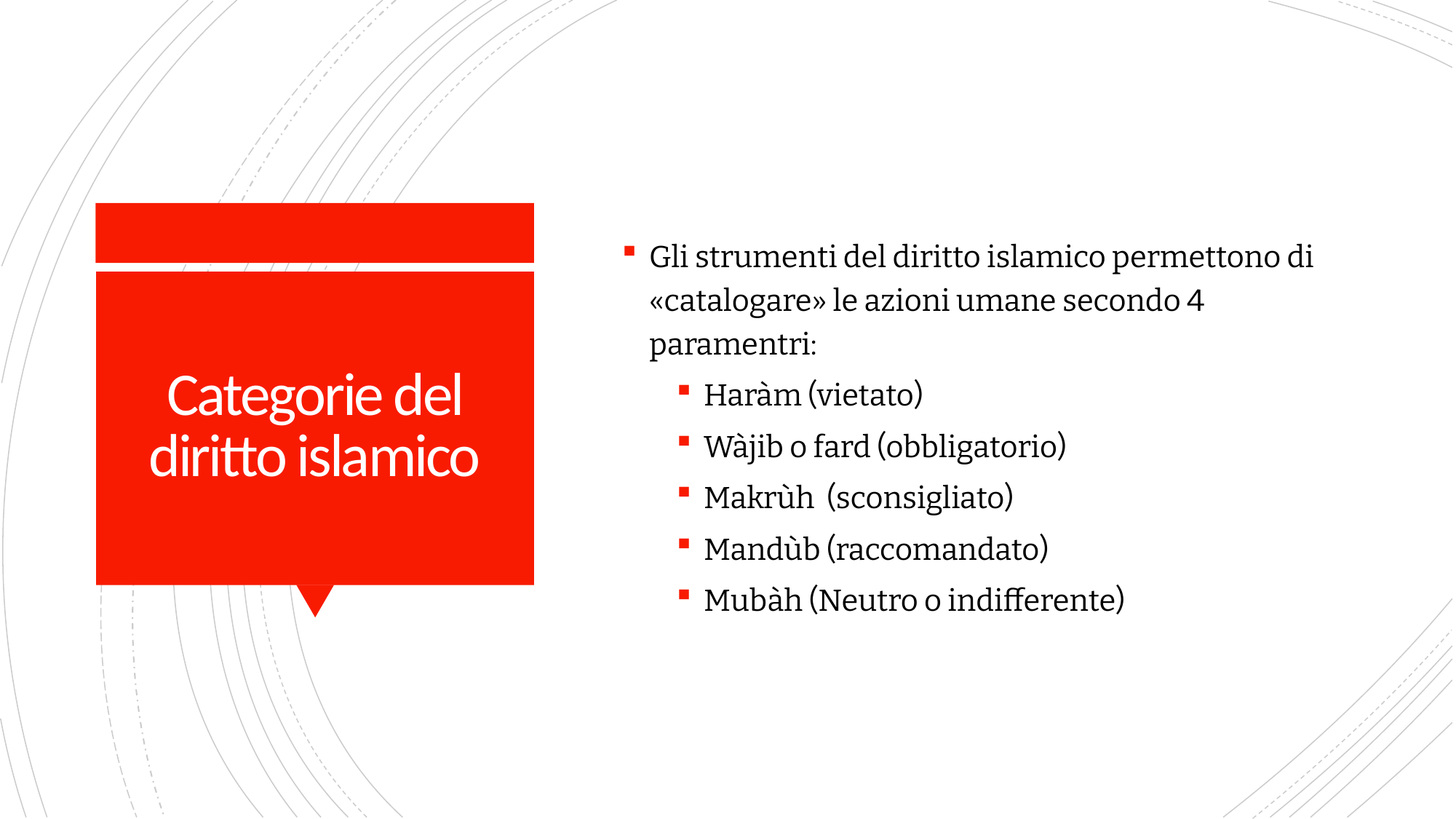

Gli strumenti del diritto islamico permettono di «catalogare» le azioni umane secondo 4 paramentri:
Haràm (vietato)
Wàjib o fard (obbligatorio)
Makrùh  (sconsigliato)
Mandùb (raccomandato)
Mubàh (Neutro o indifferente)
# Categorie del diritto islamico